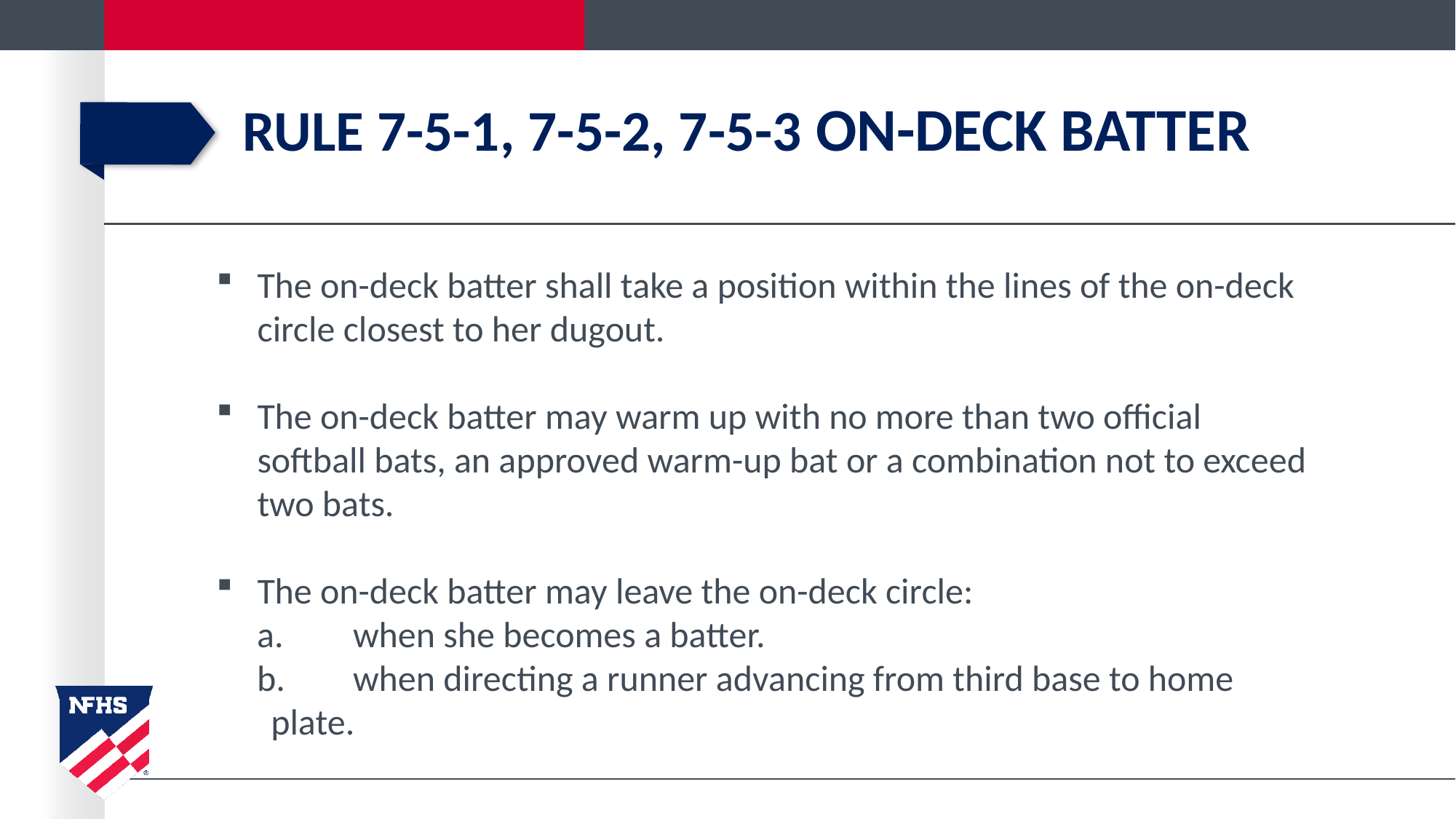

# Rule 7-5-1, 7-5-2, 7-5-3 On-Deck Batter
The on-deck batter shall take a position within the lines of the on-deck circle closest to her dugout.

The on-deck batter may warm up with no more than two official softball bats, an approved warm-up bat or a combination not to exceed two bats.

The on-deck batter may leave the on-deck circle:
 	when she becomes a batter.
 	when directing a runner advancing from third base to home plate.